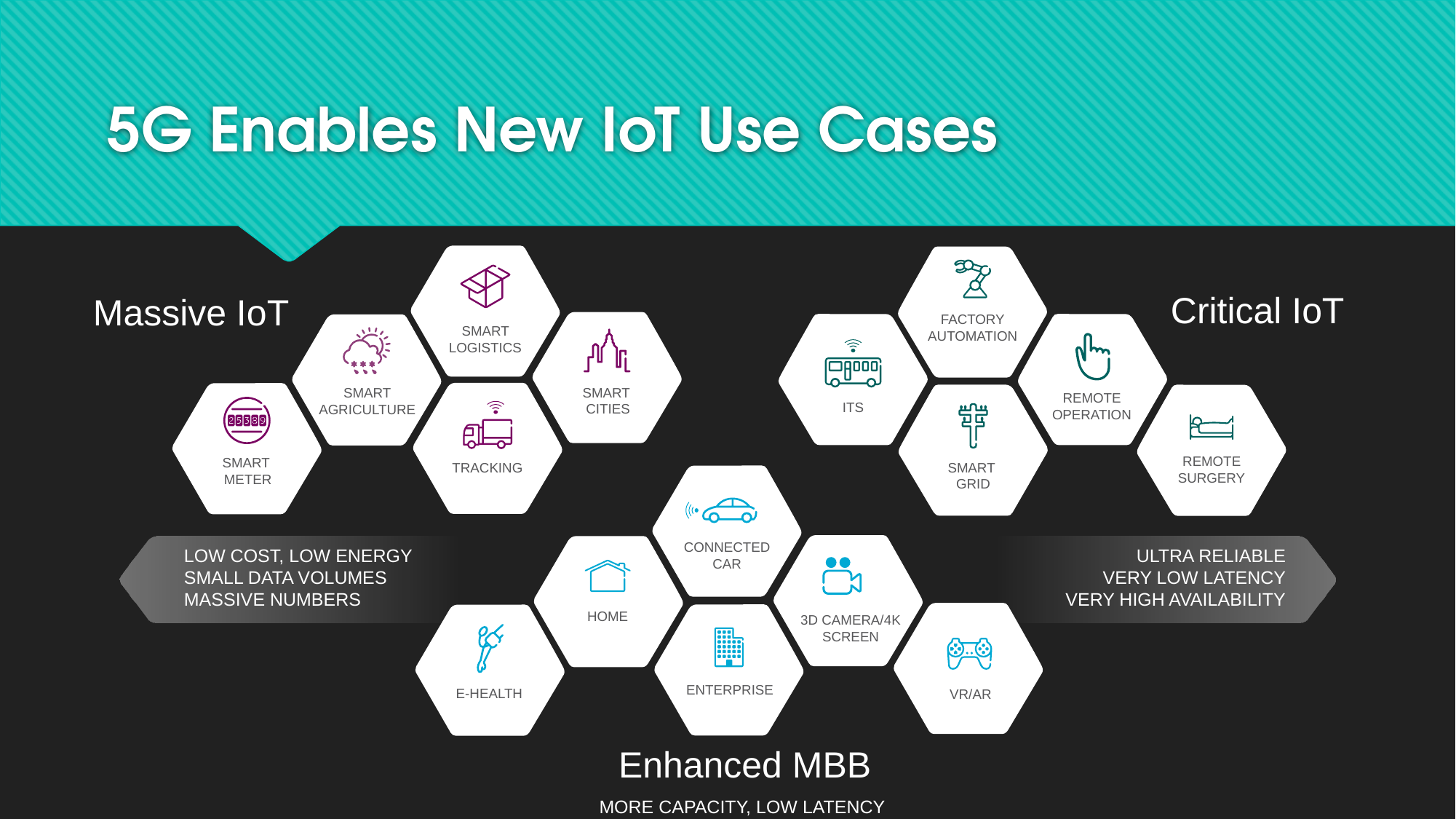

# 5G Enables New IoT Use Cases

Critical IoT
Massive IoT
FACTORY AUTOMATION

SMART LOGISTICS

SMART
CITIES
SMART
AGRICULTURE

REMOTE OPERATION

ITS

REMOTE
SURGERY
SMART
METER
SMART
GRID
TRACKING

CONNECTED CAR

LOW COST, LOW ENERGY
SMALL DATA VOLUMES
MASSIVE NUMBERS
ULTRA RELIABLE
VERY LOW LATENCY
VERY HIGH AVAILABILITY

Home

3D camera/4K screen

Enterprise
E-HEALTH
VR/AR
Enhanced MBB
More capacity, low latency